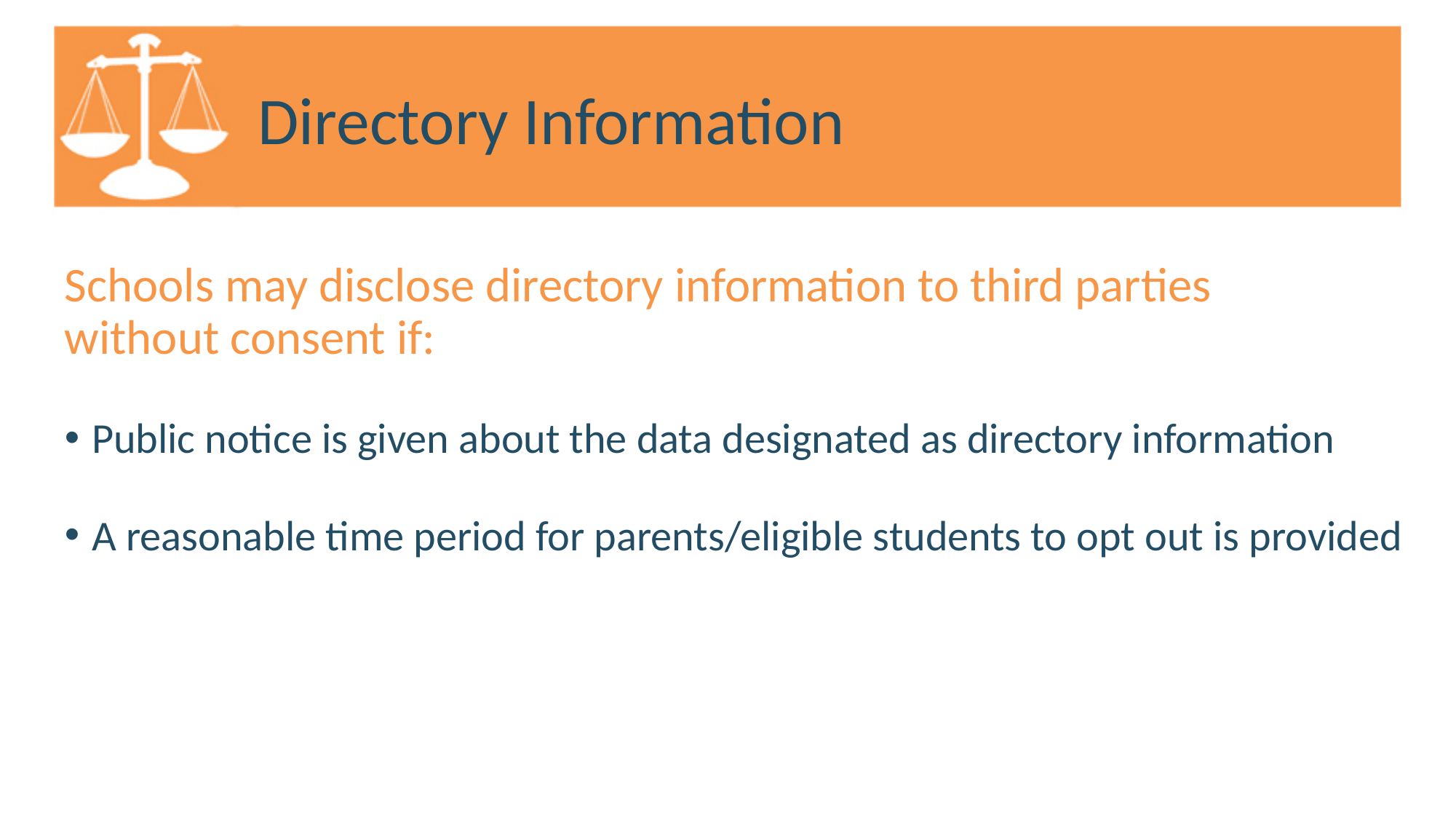

# Directory Information
Schools may disclose directory information to third parties
without consent if:
Public notice is given about the data designated as directory information
A reasonable time period for parents/eligible students to opt out is provided